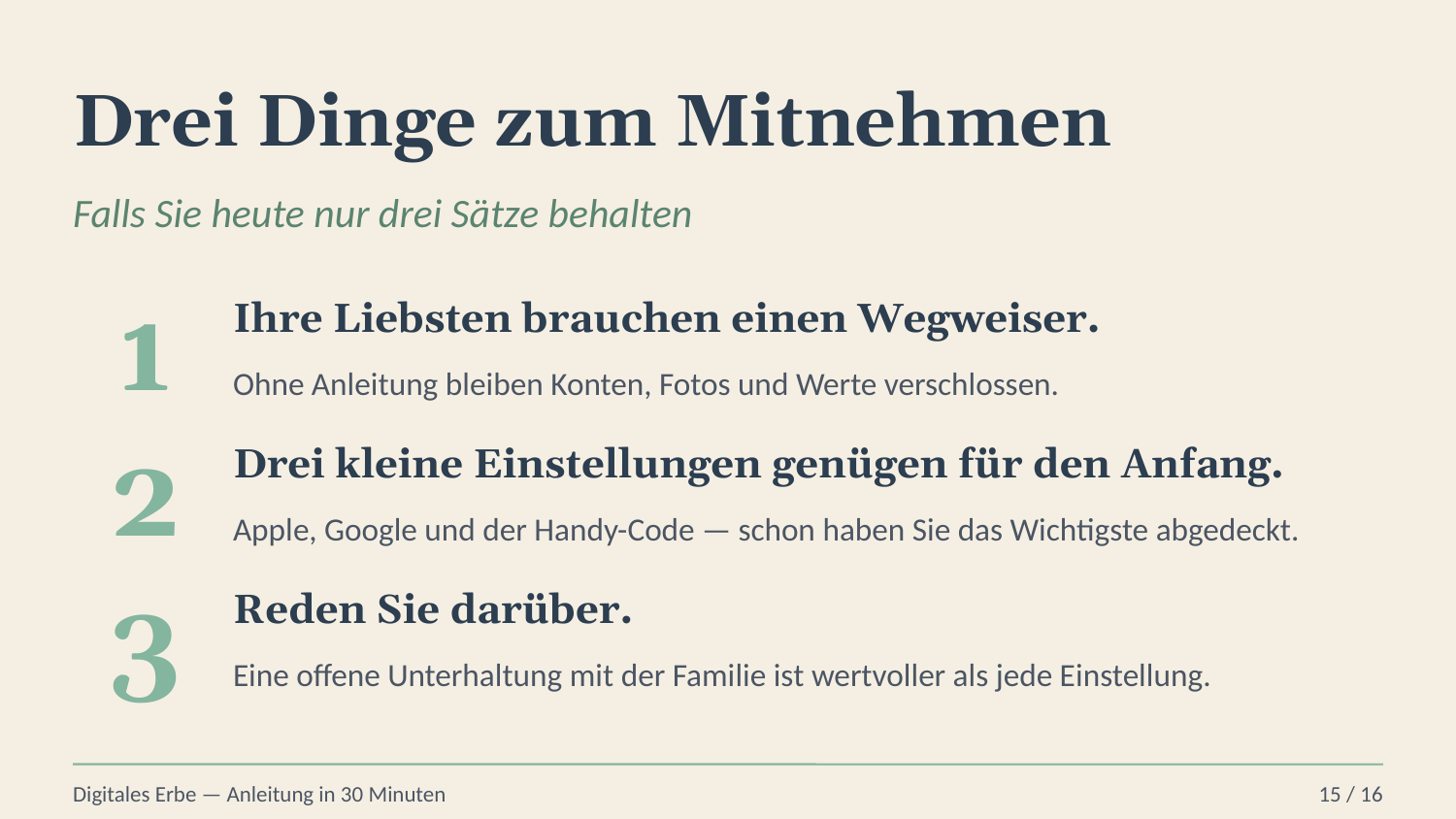

Drei Dinge zum Mitnehmen
Falls Sie heute nur drei Sätze behalten
1
Ihre Liebsten brauchen einen Wegweiser.
Ohne Anleitung bleiben Konten, Fotos und Werte verschlossen.
2
Drei kleine Einstellungen genügen für den Anfang.
Apple, Google und der Handy-Code — schon haben Sie das Wichtigste abgedeckt.
3
Reden Sie darüber.
Eine offene Unterhaltung mit der Familie ist wertvoller als jede Einstellung.

Digitales Erbe — Anleitung in 30 Minuten
15 / 16